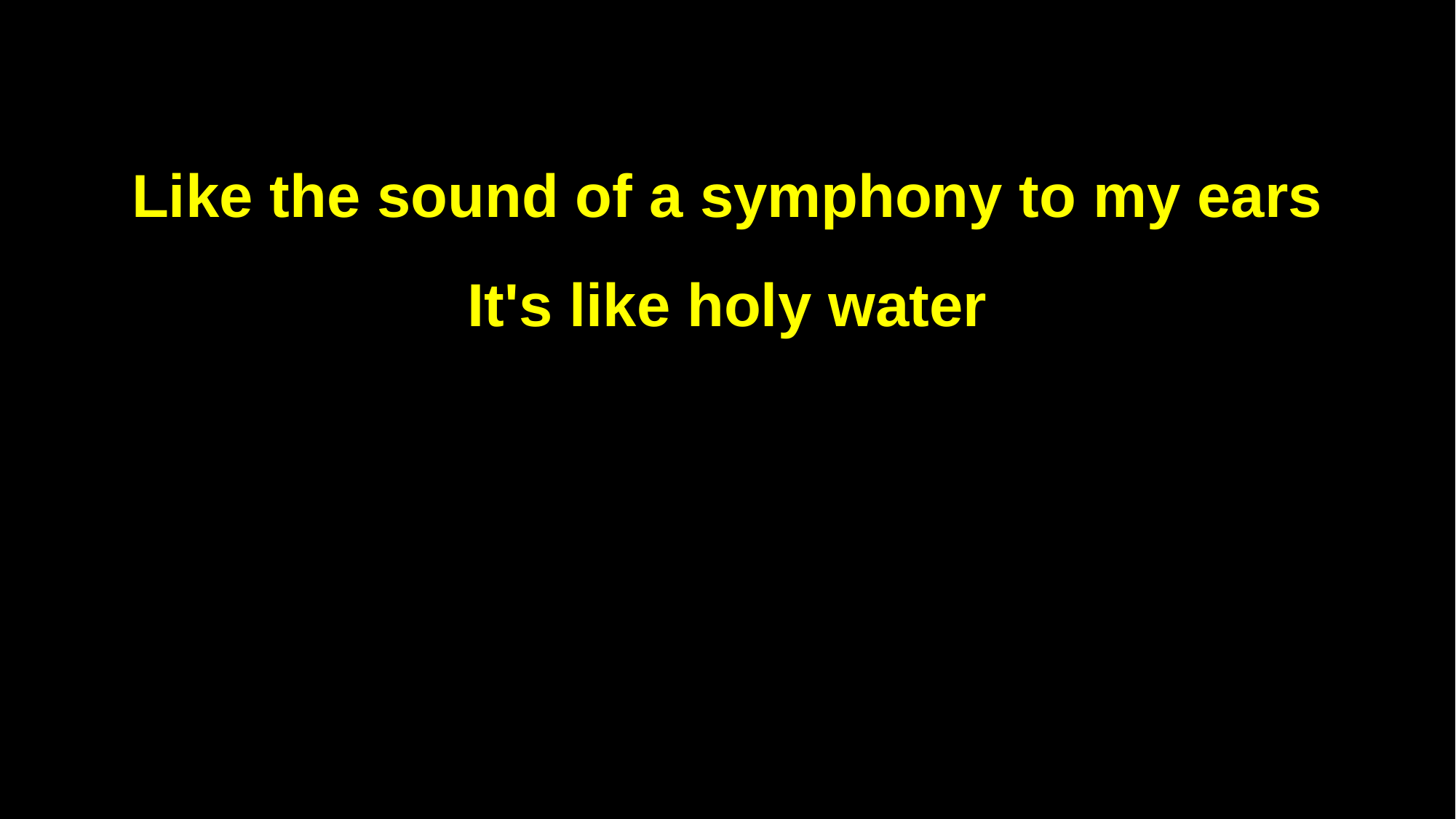

Like the sound of a symphony to my ears
It's like holy water